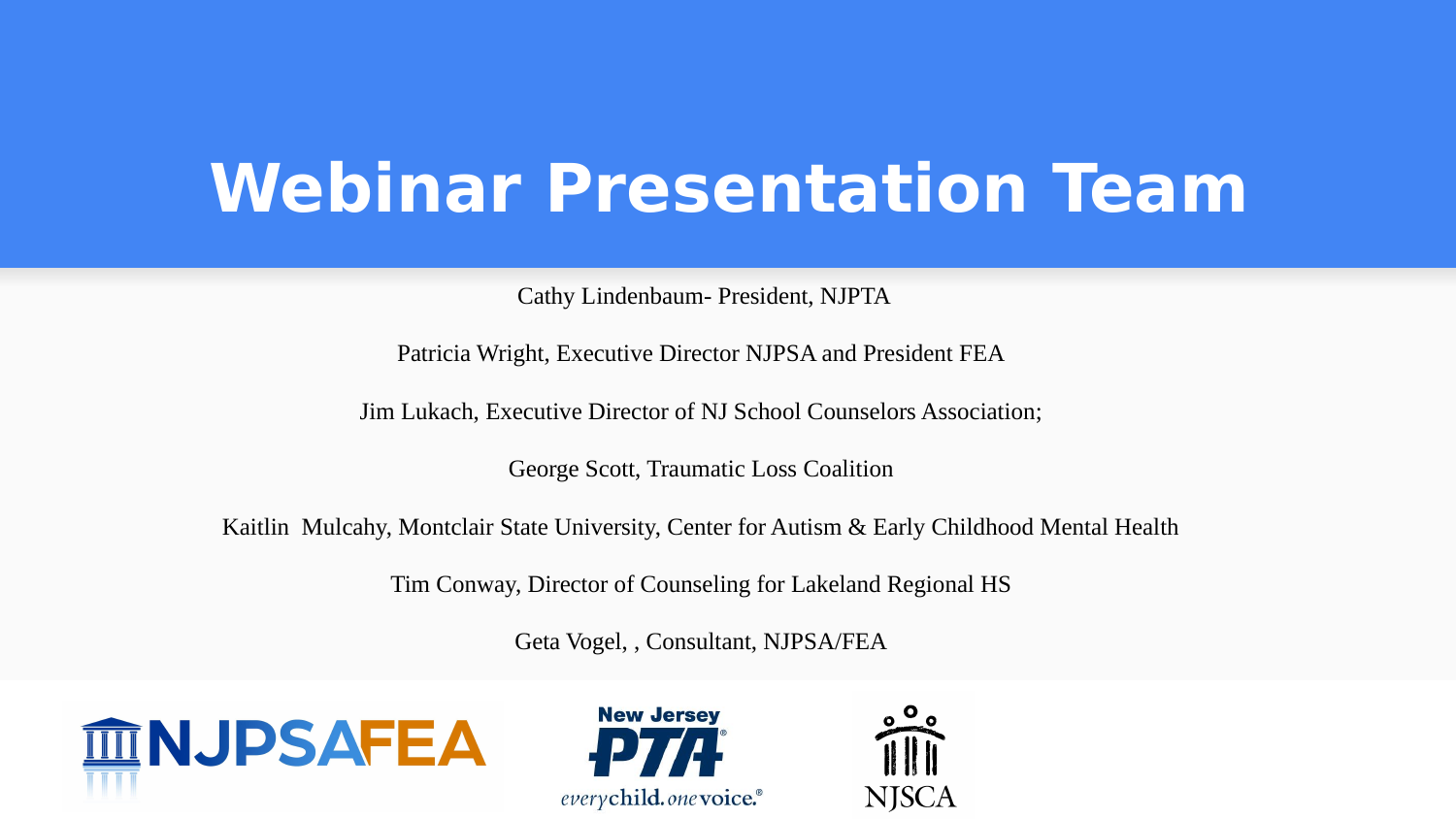

# Webinar Presentation Team
 Cathy Lindenbaum- President, NJPTA
Patricia Wright, Executive Director NJPSA and President FEA
Jim Lukach, Executive Director of NJ School Counselors Association;
George Scott, Traumatic Loss Coalition
Kaitlin  Mulcahy, Montclair State University, Center for Autism & Early Childhood Mental Health
Tim Conway, Director of Counseling for Lakeland Regional HS
Geta Vogel, , Consultant, NJPSA/FEA